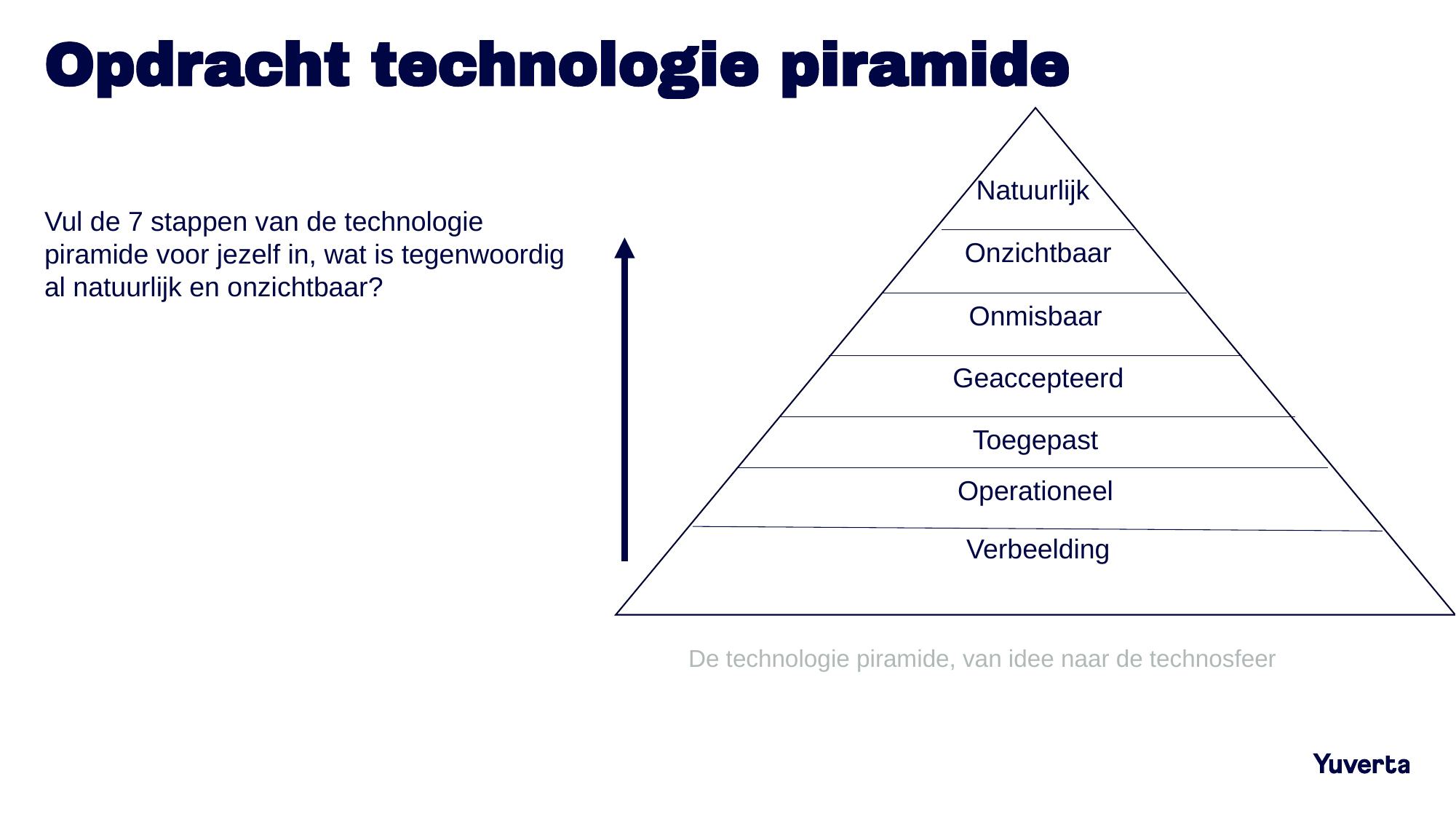

# Opdracht technologie piramide

Natuurlijk
Vul de 7 stappen van de technologie piramide voor jezelf in, wat is tegenwoordig al natuurlijk en onzichtbaar?
Onzichtbaar
Onmisbaar
Geaccepteerd
Toegepast
Operationeel
Verbeelding
De technologie piramide, van idee naar de technosfeer